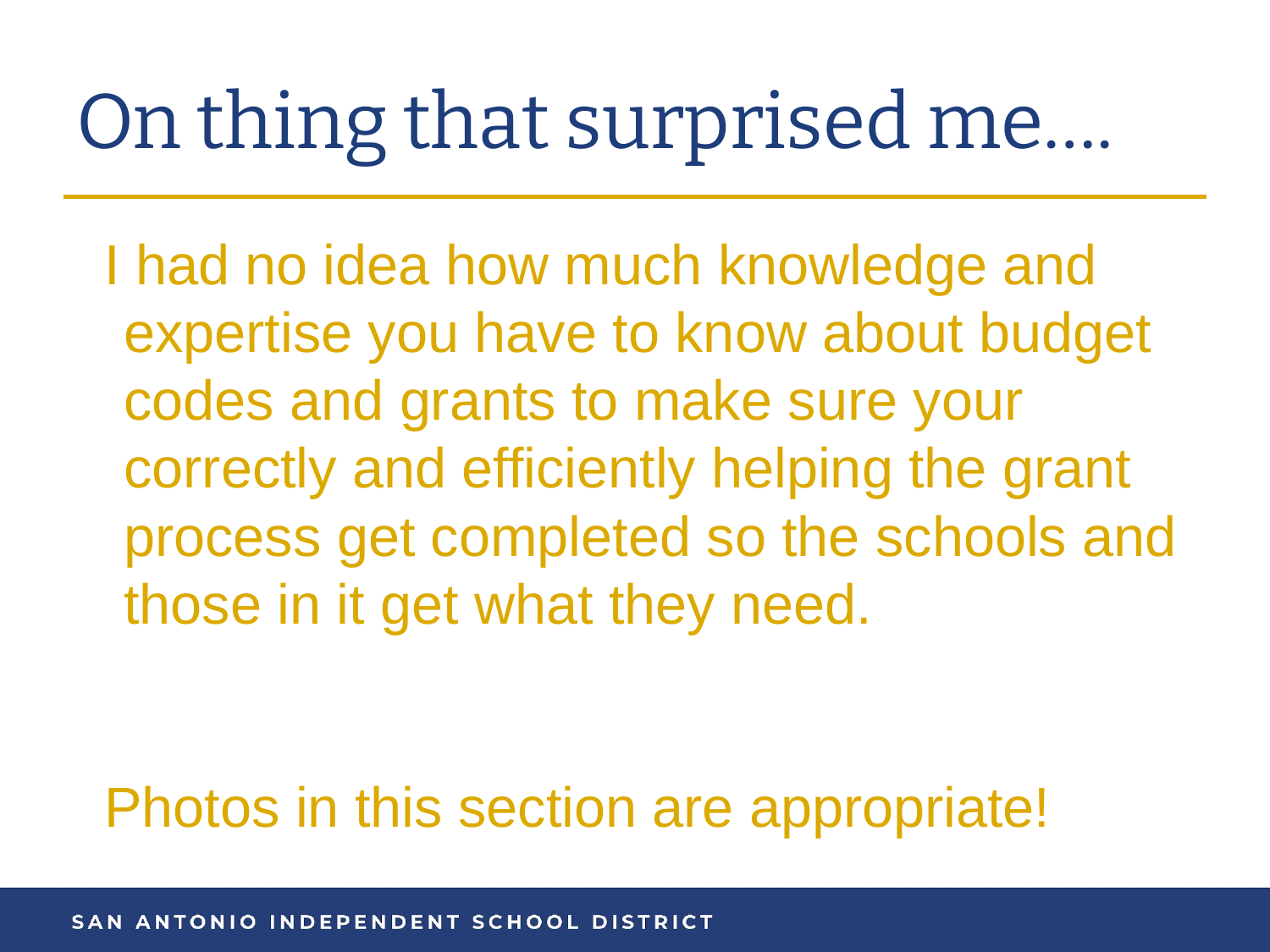

# On thing that surprised me….
I had no idea how much knowledge and expertise you have to know about budget codes and grants to make sure your correctly and efficiently helping the grant process get completed so the schools and those in it get what they need.

Photos in this section are appropriate!